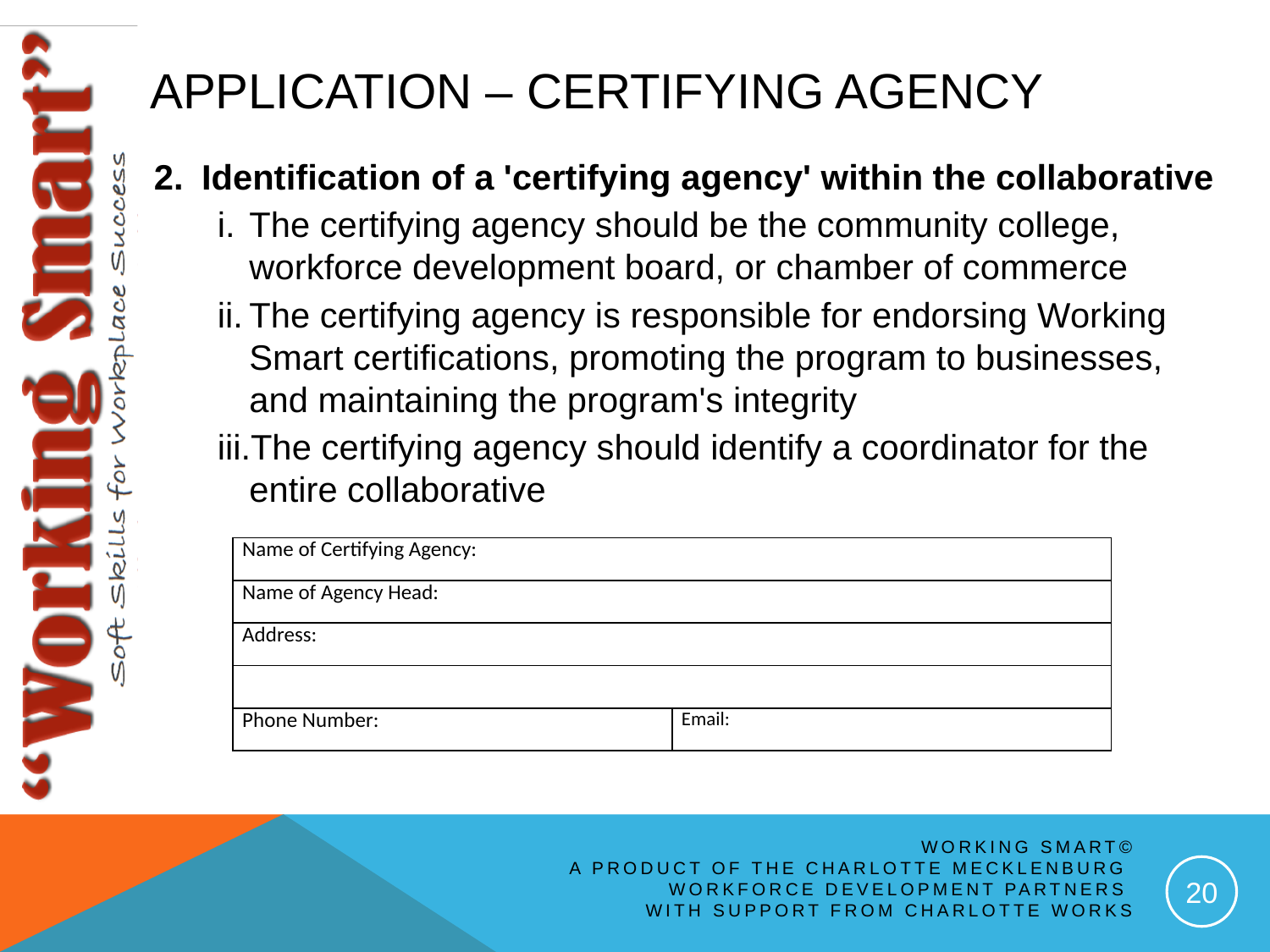

# Application – certifying agency
Identification of a 'certifying agency' within the collaborative
The certifying agency should be the community college, workforce development board, or chamber of commerce
The certifying agency is responsible for endorsing Working Smart certifications, promoting the program to businesses, and maintaining the program's integrity
The certifying agency should identify a coordinator for the entire collaborative
| Name of Certifying Agency: |  |
| --- | --- |
| Name of Agency Head: |  |
| Address: |  |
|  |  |
| Phone Number: | Email: |
Working Smart©
A Product of the Charlotte Mecklenburg
Workforce Development Partners
with support from charlotte works
20